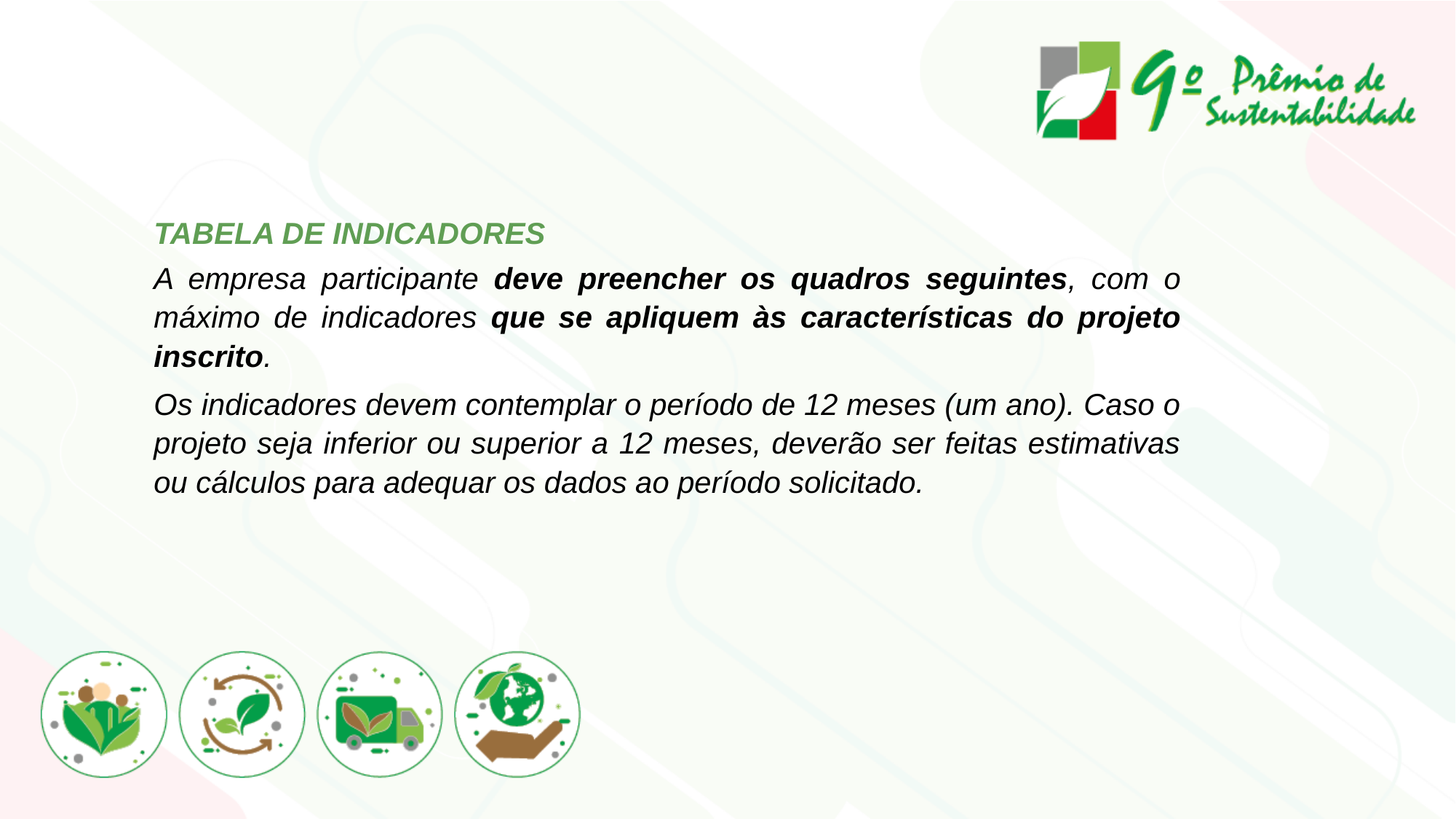

TABELA DE INDICADORES
A empresa participante deve preencher os quadros seguintes, com o máximo de indicadores que se apliquem às características do projeto inscrito.
Os indicadores devem contemplar o período de 12 meses (um ano). Caso o projeto seja inferior ou superior a 12 meses, deverão ser feitas estimativas ou cálculos para adequar os dados ao período solicitado.